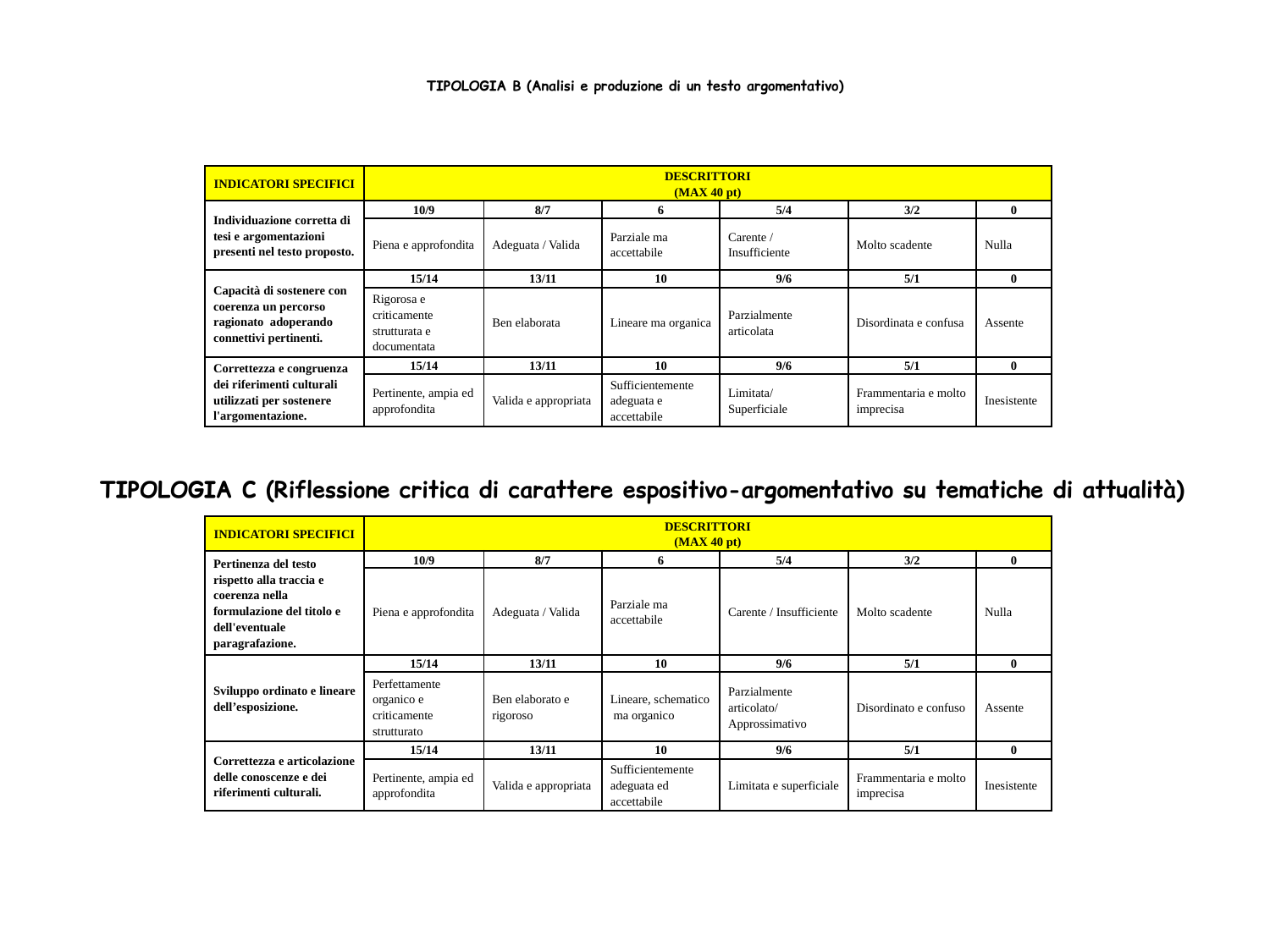

# TIPOLOGIA B (Analisi e produzione di un testo argomentativo)
| INDICATORI SPECIFICI | DESCRITTORI (MAX 40 pt) |  |  |  |  |  |
| --- | --- | --- | --- | --- | --- | --- |
| Individuazione corretta di tesi e argomentazioni presenti nel testo proposto. | 10/9 | 8/7 | 6 | 5/4 | 3/2 | 0 |
|  | Piena e approfondita | Adeguata / Valida | Parziale ma accettabile | Carente / Insufficiente | Molto scadente | Nulla |
| Capacità di sostenere con coerenza un percorso ragionato adoperando connettivi pertinenti. | 15/14 | 13/11 | 10 | 9/6 | 5/1 | 0 |
|  | Rigorosa e criticamente strutturata e documentata | Ben elaborata | Lineare ma organica | Parzialmente articolata | Disordinata e confusa | Assente |
| Correttezza e congruenza dei riferimenti culturali utilizzati per sostenere l'argomentazione. | 15/14 | 13/11 | 10 | 9/6 | 5/1 | 0 |
|  | Pertinente, ampia ed approfondita | Valida e appropriata | Sufficientemente adeguata e accettabile | Limitata/ Superficiale | Frammentaria e molto imprecisa | Inesistente |
TIPOLOGIA C (Riflessione critica di carattere espositivo-argomentativo su tematiche di attualità)

| INDICATORI SPECIFICI | DESCRITTORI (MAX 40 pt) |  |  |  |  |  |
| --- | --- | --- | --- | --- | --- | --- |
| Pertinenza del testo rispetto alla traccia e coerenza nella formulazione del titolo e dell'eventuale paragrafazione. | 10/9 | 8/7 | 6 | 5/4 | 3/2 | 0 |
|  | Piena e approfondita | Adeguata / Valida | Parziale ma accettabile | Carente / Insufficiente | Molto scadente | Nulla |
| Sviluppo ordinato e lineare dell’esposizione. | 15/14 | 13/11 | 10 | 9/6 | 5/1 | 0 |
|  | Perfettamente organico e criticamente strutturato | Ben elaborato e rigoroso | Lineare, schematico ma organico | Parzialmente articolato/ Approssimativo | Disordinato e confuso | Assente |
| Correttezza e articolazione delle conoscenze e dei riferimenti culturali. | 15/14 | 13/11 | 10 | 9/6 | 5/1 | 0 |
|  | Pertinente, ampia ed approfondita | Valida e appropriata | Sufficientemente adeguata ed accettabile | Limitata e superficiale | Frammentaria e molto imprecisa | Inesistente |